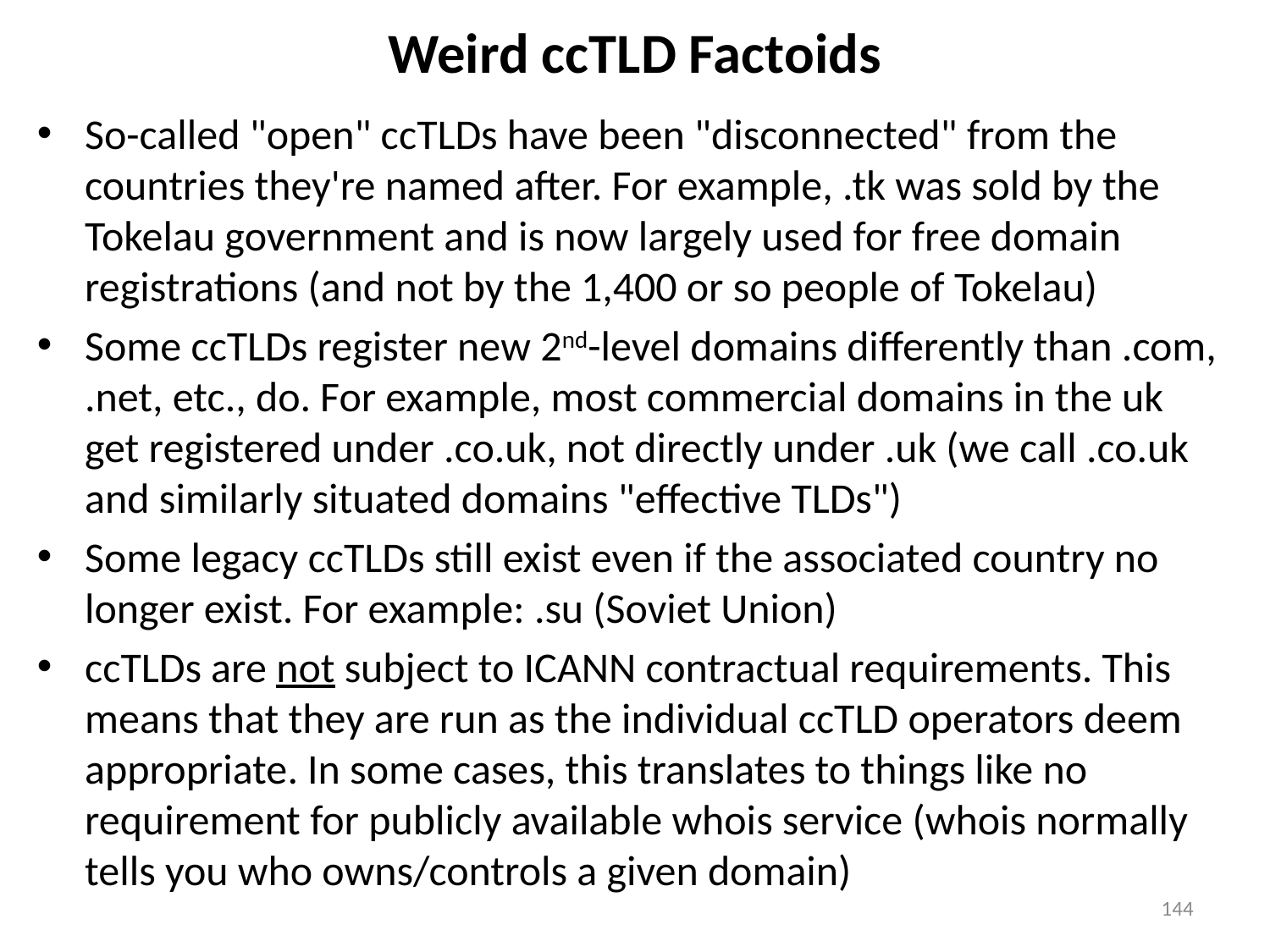

# Weird ccTLD Factoids
So-called "open" ccTLDs have been "disconnected" from the countries they're named after. For example, .tk was sold by the Tokelau government and is now largely used for free domain registrations (and not by the 1,400 or so people of Tokelau)
Some ccTLDs register new 2nd-level domains differently than .com, .net, etc., do. For example, most commercial domains in the uk get registered under .co.uk, not directly under .uk (we call .co.uk and similarly situated domains "effective TLDs")
Some legacy ccTLDs still exist even if the associated country no longer exist. For example: .su (Soviet Union)
ccTLDs are not subject to ICANN contractual requirements. This
means that they are run as the individual ccTLD operators deem appropriate. In some cases, this translates to things like no requirement for publicly available whois service (whois normally tells you who owns/controls a given domain)
144